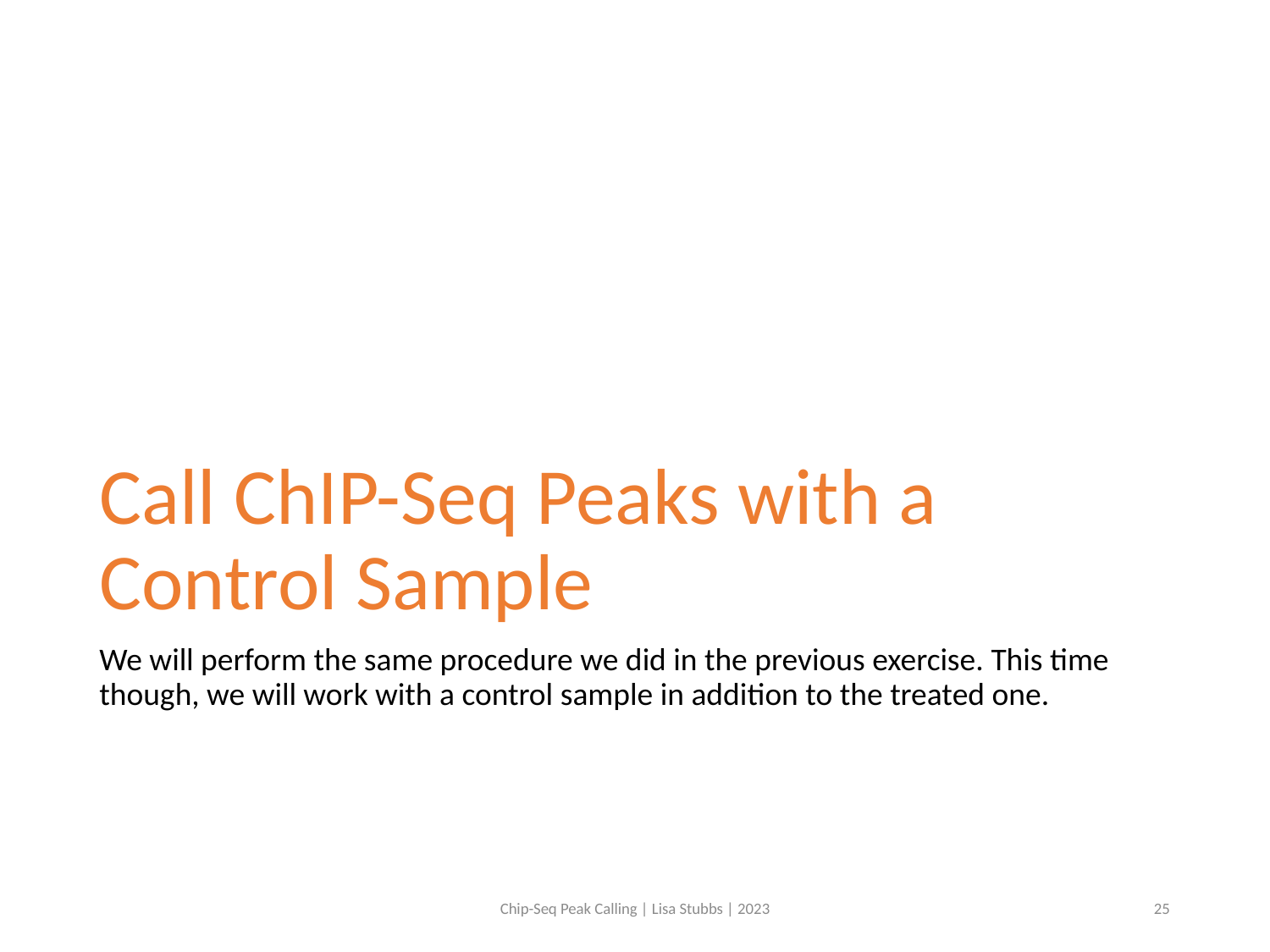

# Call ChIP-Seq Peaks with a Control Sample
We will perform the same procedure we did in the previous exercise. This time though, we will work with a control sample in addition to the treated one.
Chip-Seq Peak Calling | Lisa Stubbs | 2023
25